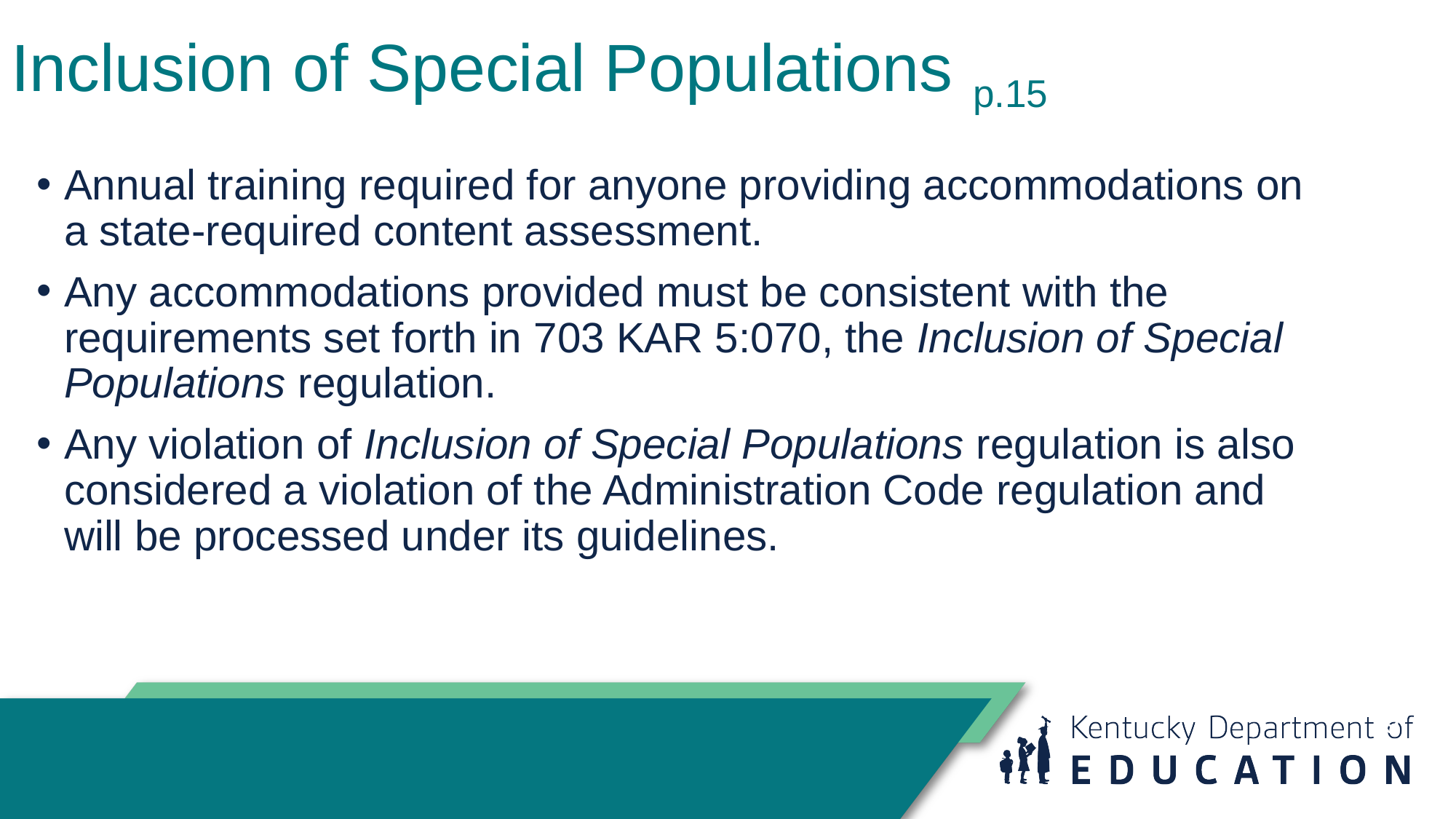

# Inclusion of Special Populations p.15
Annual training required for anyone providing accommodations on a state-required content assessment.
Any accommodations provided must be consistent with the requirements set forth in 703 KAR 5:070, the Inclusion of Special Populations regulation.
Any violation of Inclusion of Special Populations regulation is also considered a violation of the Administration Code regulation and will be processed under its guidelines.
9